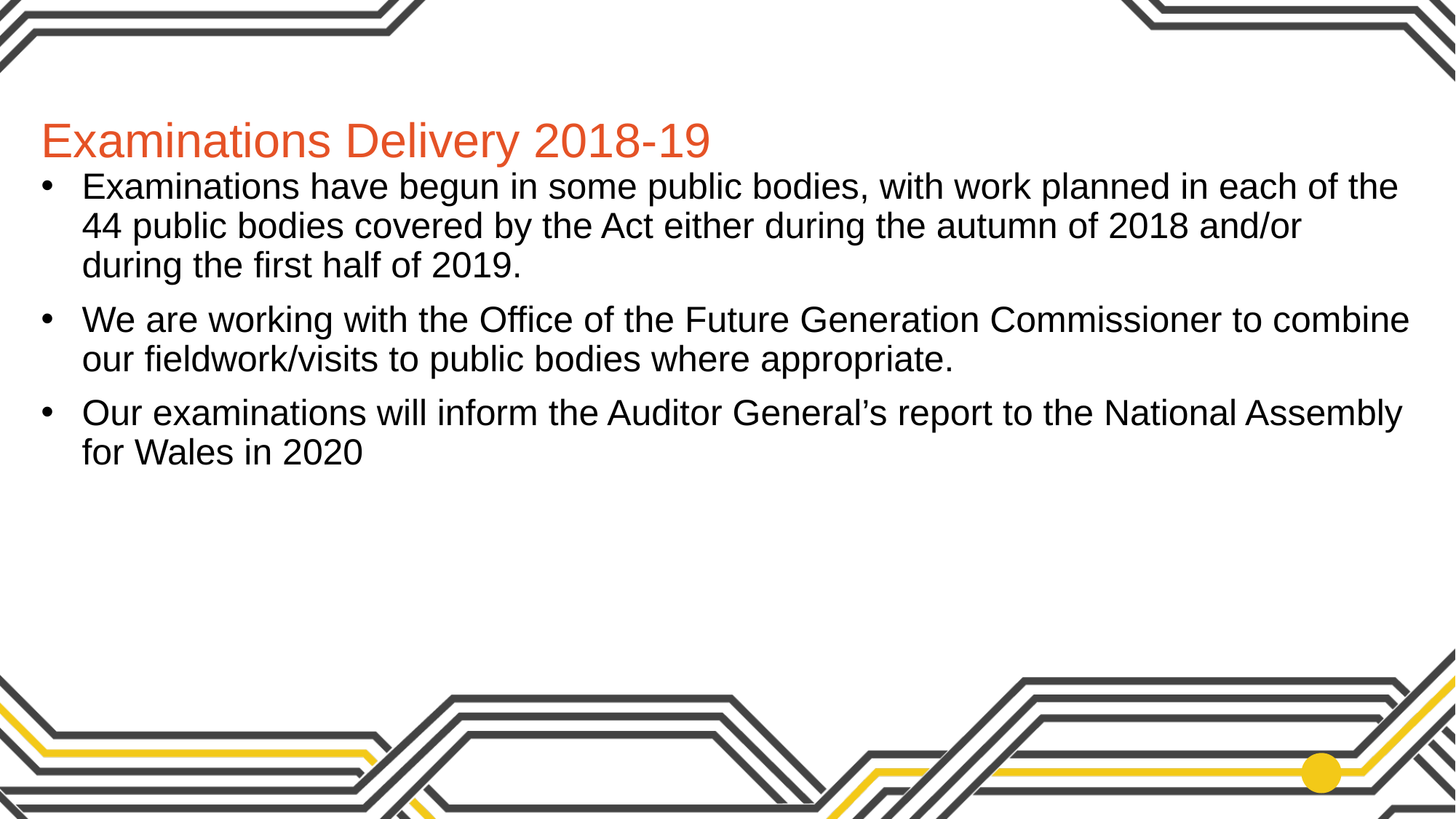

# Examinations Delivery 2018-19
Examinations have begun in some public bodies, with work planned in each of the 44 public bodies covered by the Act either during the autumn of 2018 and/or during the first half of 2019.
We are working with the Office of the Future Generation Commissioner to combine our fieldwork/visits to public bodies where appropriate.
Our examinations will inform the Auditor General’s report to the National Assembly for Wales in 2020